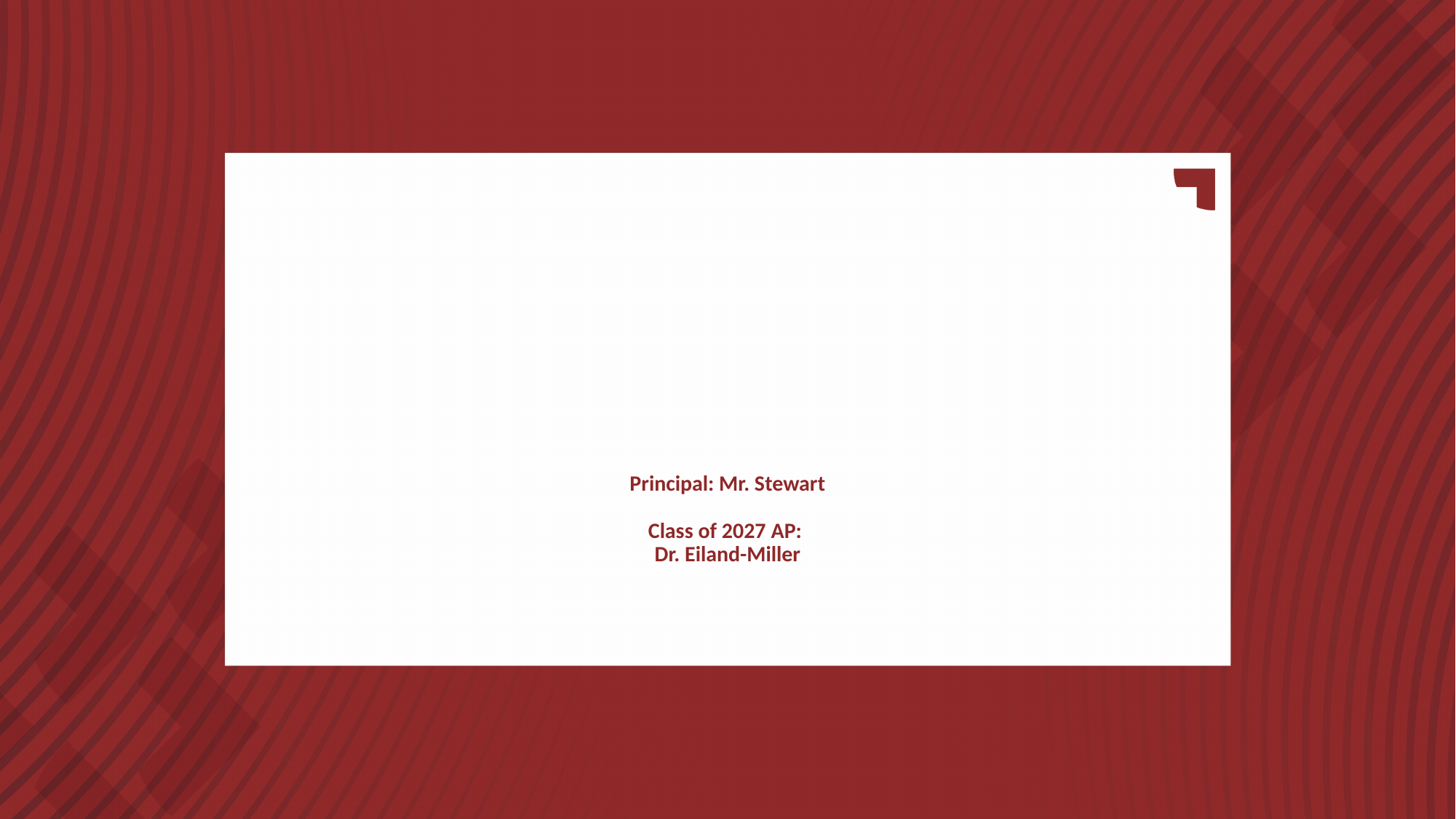

# Principal: Mr. Stewart Class of 2027 AP: Dr. Eiland-Miller